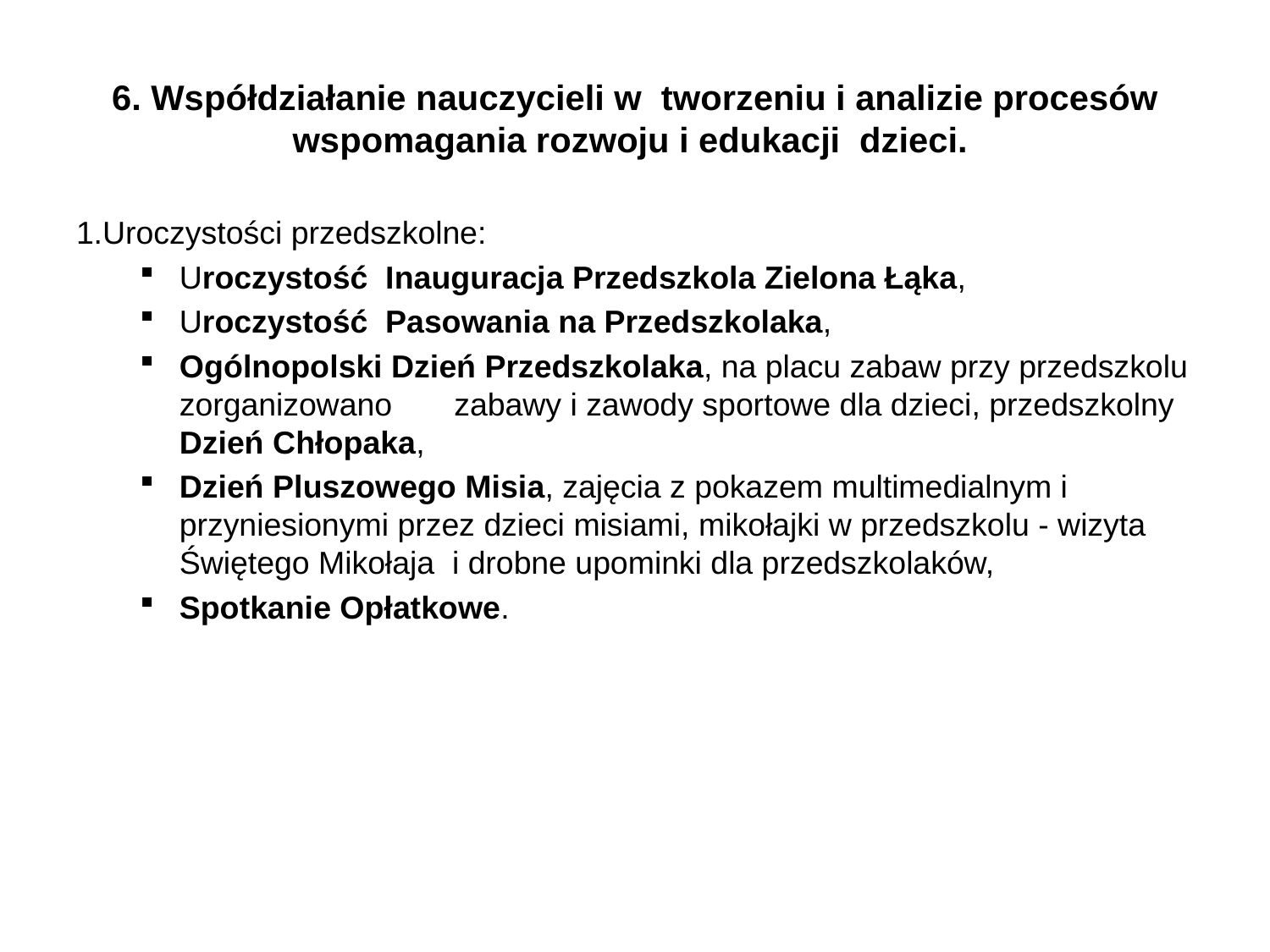

# 6. Współdziałanie nauczycieli w  tworzeniu i analizie procesów wspomagania rozwoju i edukacji  dzieci.
1.Uroczystości przedszkolne:
Uroczystość  Inauguracja Przedszkola Zielona Łąka,
Uroczystość  Pasowania na Przedszkolaka,
Ogólnopolski Dzień Przedszkolaka, na placu zabaw przy przedszkolu zorganizowano       zabawy i zawody sportowe dla dzieci, przedszkolny Dzień Chłopaka,
Dzień Pluszowego Misia, zajęcia z pokazem multimedialnym i przyniesionymi przez dzieci misiami, mikołajki w przedszkolu - wizyta Świętego Mikołaja  i drobne upominki dla przedszkolaków,
Spotkanie Opłatkowe.